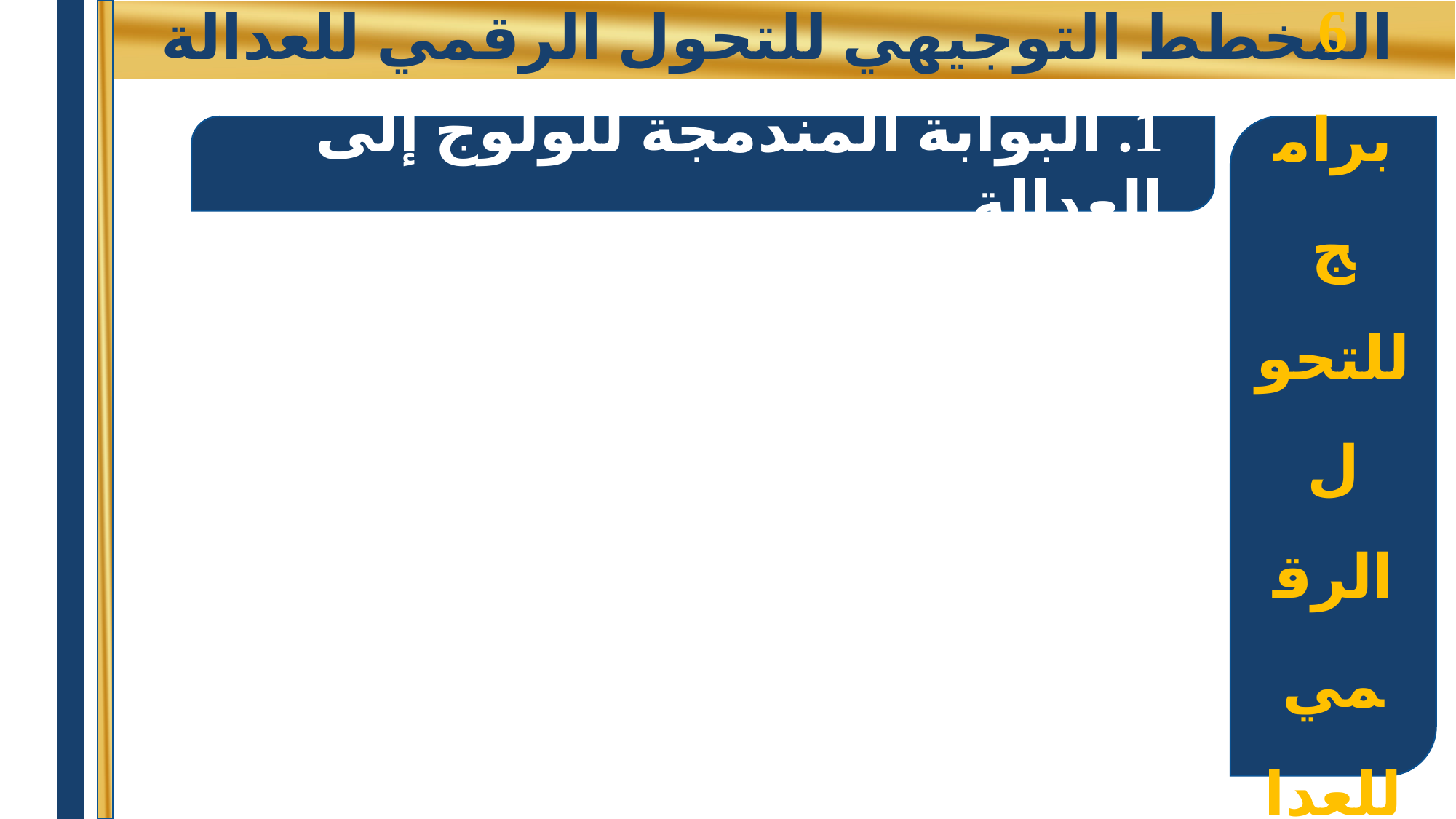

# المخطط التوجيهي للتحول الرقمي للعدالة
1. البوابة المندمجة للولوج إلى العدالة
6
برامج للتحول الرقمي للعدالة